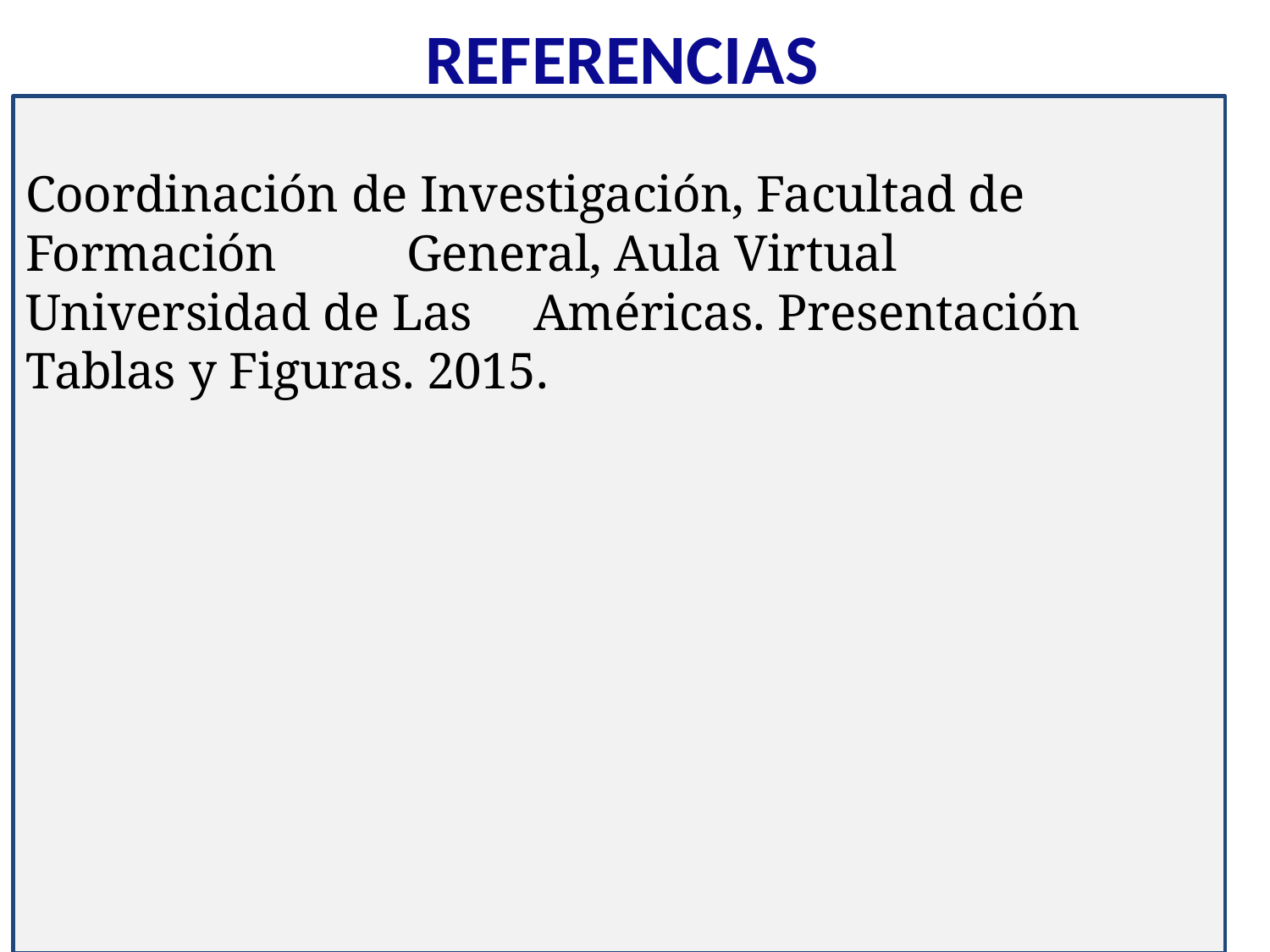

# REFERENCIAS

Coordinación de Investigación, Facultad de Formación 	General, Aula Virtual Universidad de Las 	Américas. Presentación Tablas y Figuras. 2015.